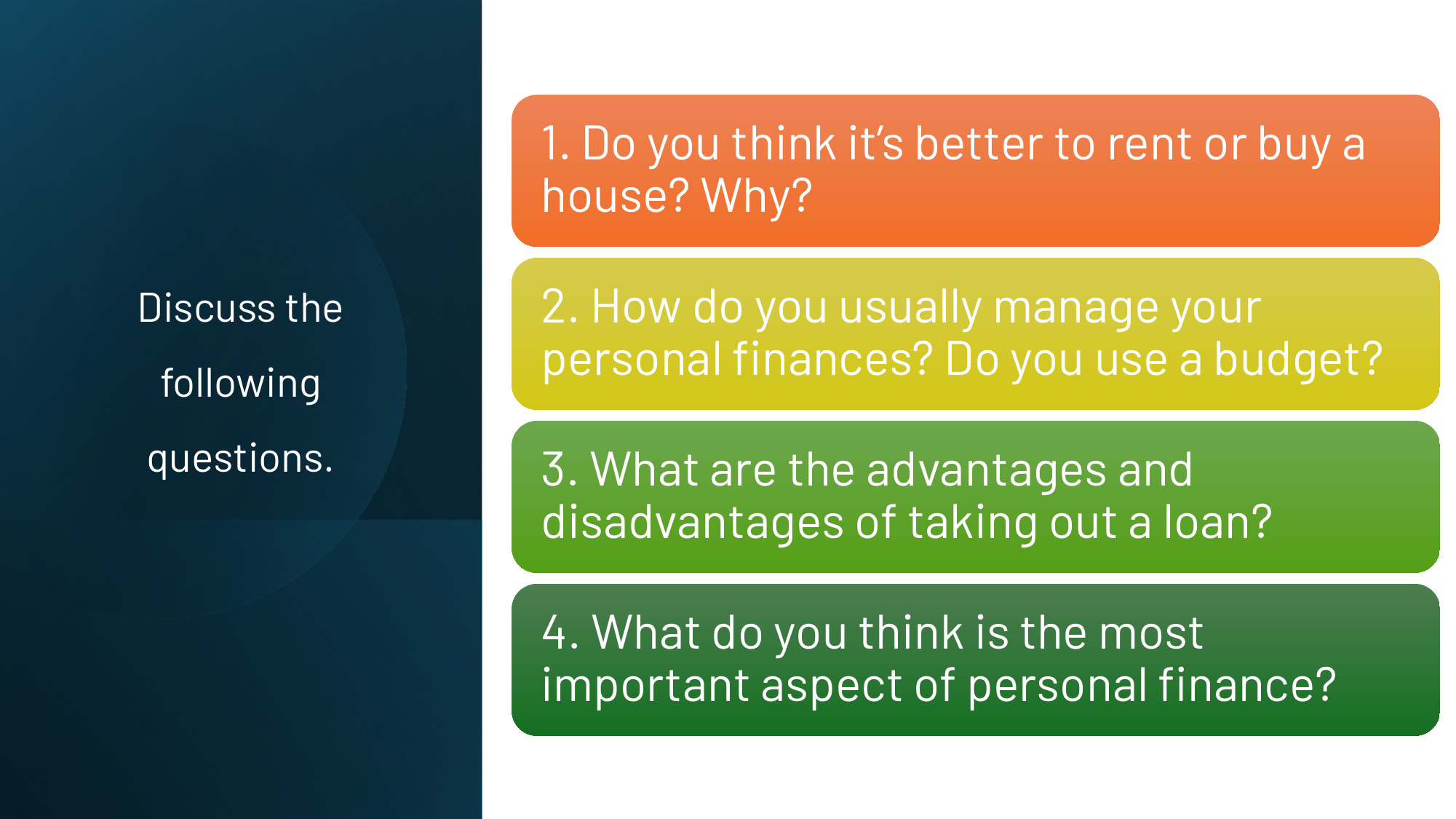

1. Do you think it’s better to rent or buy a house? Why?
2. How do you usually manage your personal finances? Do you use a budget?
3. What are the advantages and disadvantages of taking out a loan?
4. What do you think is the most important aspect of personal finance?

# Discuss the following questions.